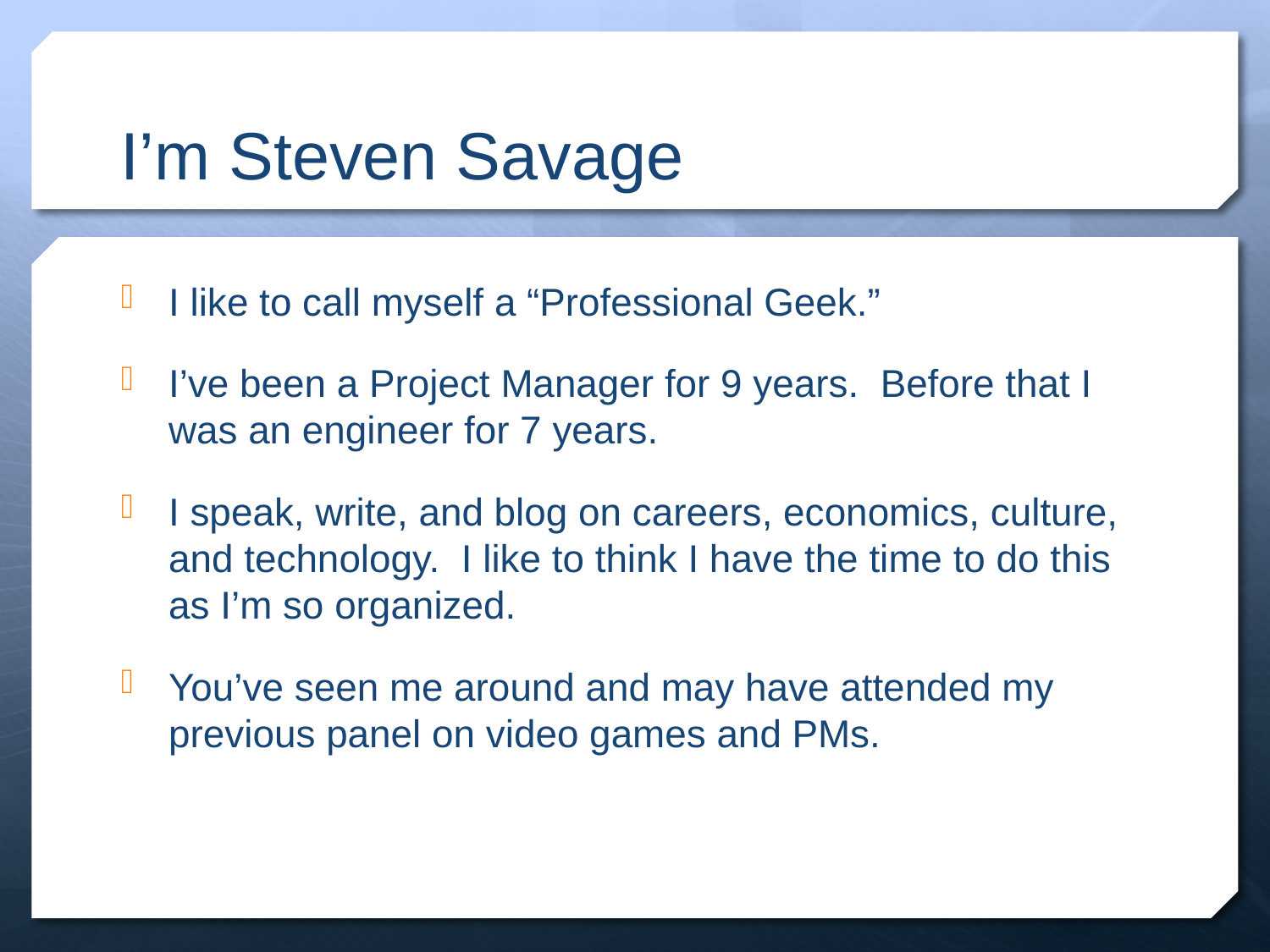

# I’m Steven Savage
I like to call myself a “Professional Geek.”
I’ve been a Project Manager for 9 years.  Before that I was an engineer for 7 years.
I speak, write, and blog on careers, economics, culture, and technology.  I like to think I have the time to do this as I’m so organized.
You’ve seen me around and may have attended my previous panel on video games and PMs.